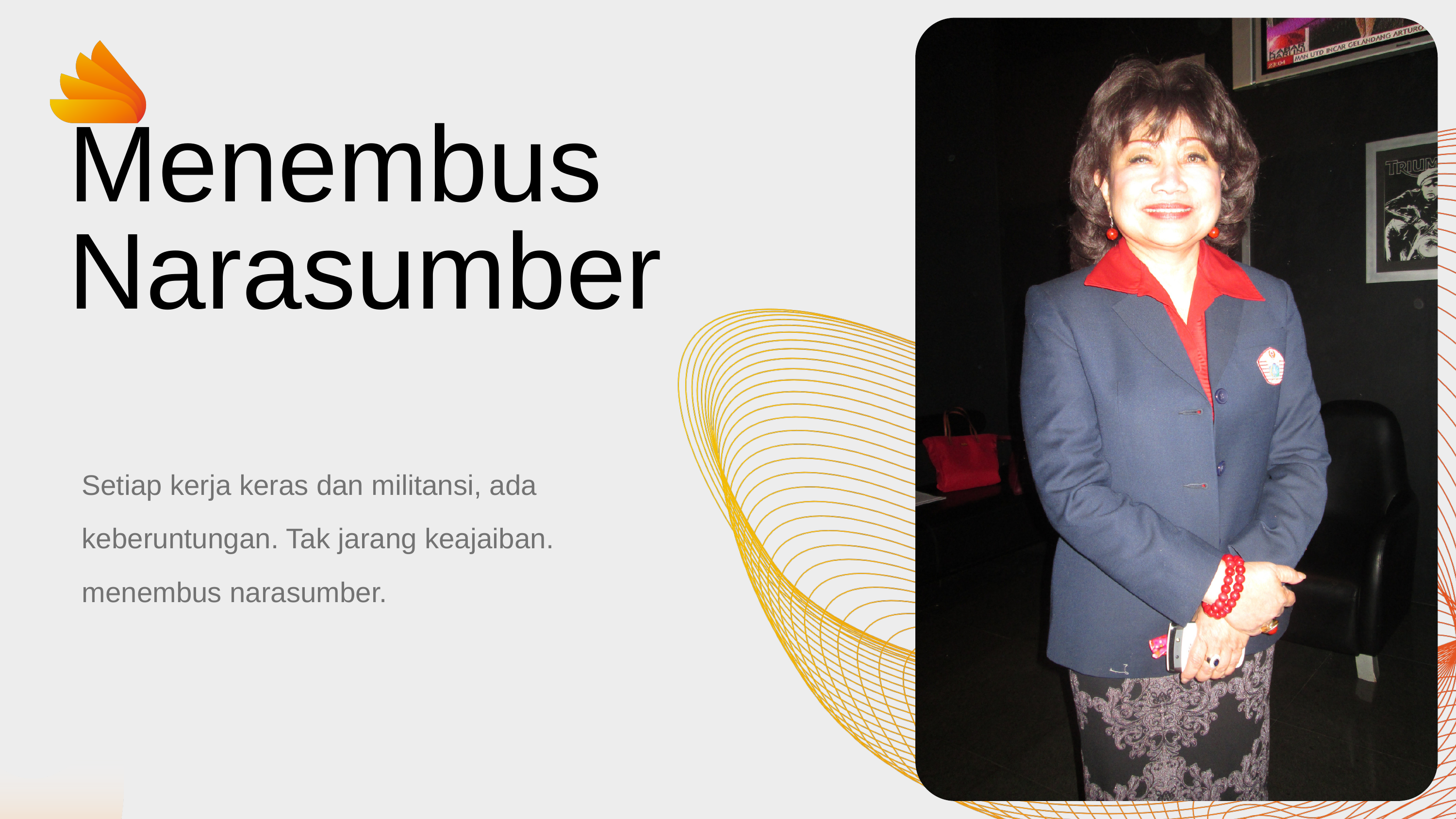

Menembus Narasumber

Setiap kerja keras dan militansi, ada keberuntungan. Tak jarang keajaiban. menembus narasumber.